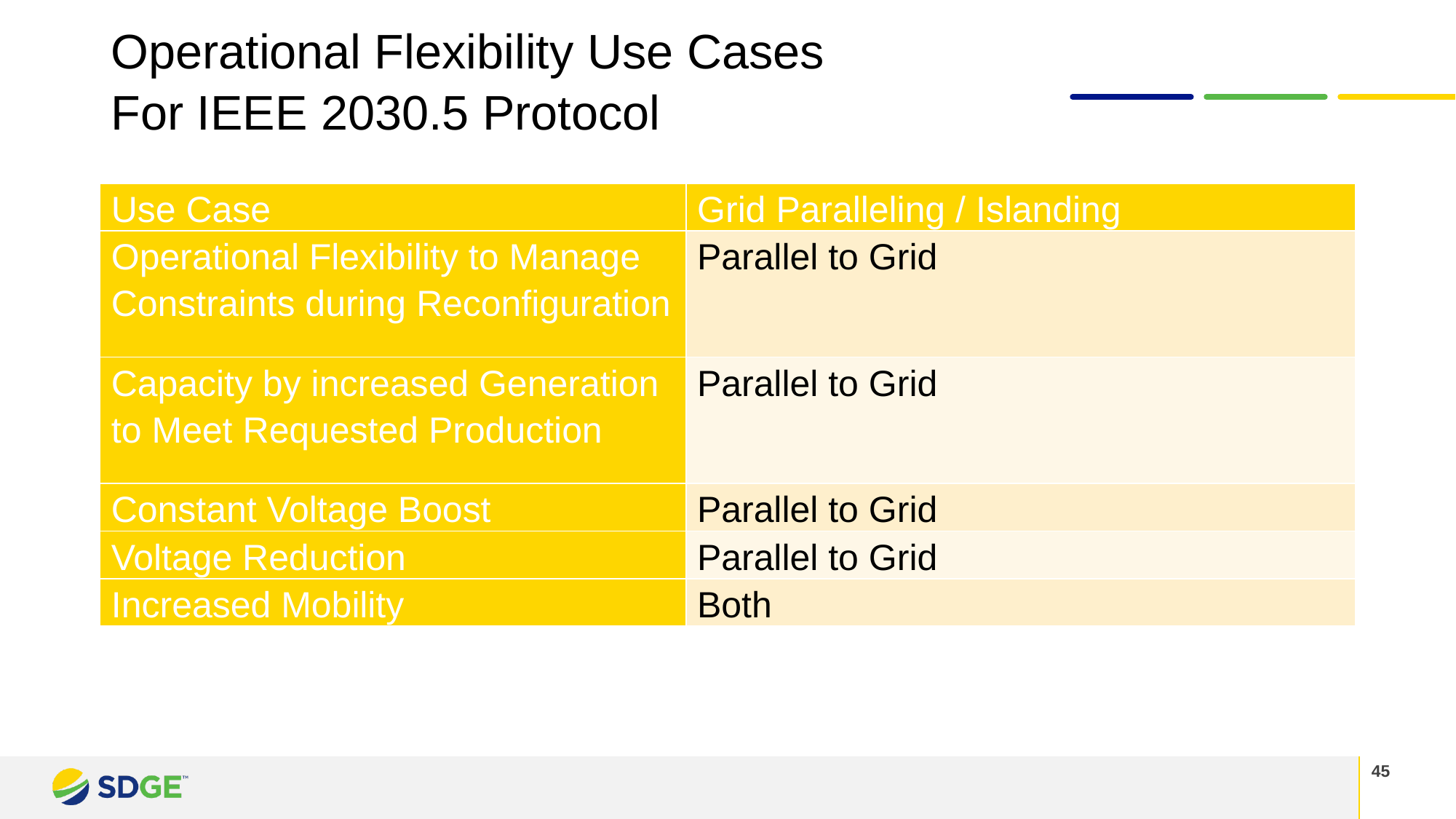

Operational Flexibility Use Cases
For IEEE 2030.5 Protocol
| Use Case | Grid Paralleling / Islanding |
| --- | --- |
| Operational Flexibility to Manage Constraints during Reconfiguration | Parallel to Grid |
| Capacity by increased Generation to Meet Requested Production | Parallel to Grid |
| Constant Voltage Boost | Parallel to Grid |
| Voltage Reduction | Parallel to Grid |
| Increased Mobility | Both |